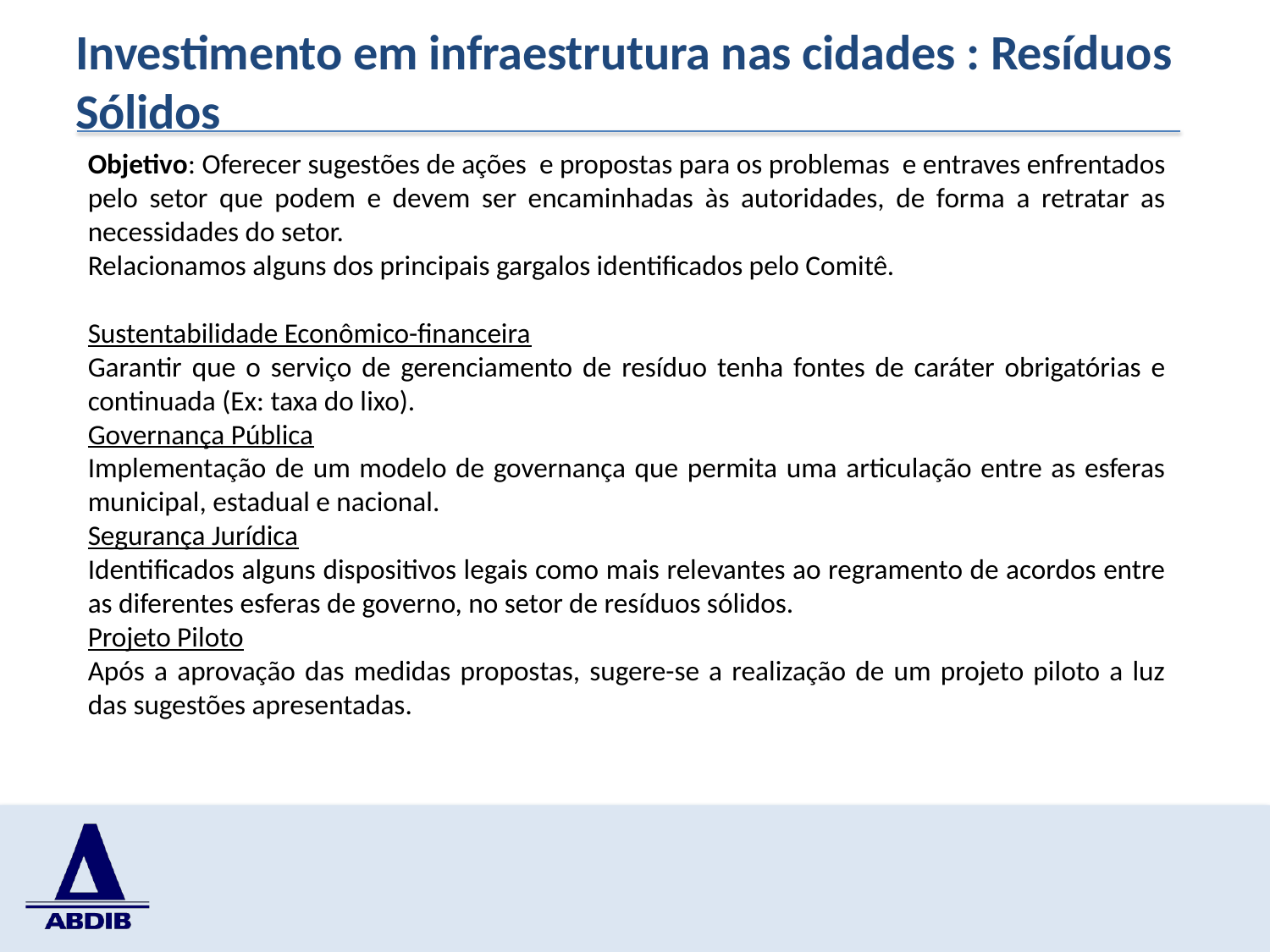

# Investimento em infraestrutura nas cidades : Resíduos Sólidos

Objetivo: Oferecer sugestões de ações  e propostas para os problemas  e entraves enfrentados pelo setor que podem e devem ser encaminhadas às autoridades, de forma a retratar as necessidades do setor.
Relacionamos alguns dos principais gargalos identificados pelo Comitê.

Sustentabilidade Econômico-financeira
Garantir que o serviço de gerenciamento de resíduo tenha fontes de caráter obrigatórias e continuada (Ex: taxa do lixo).
Governança Pública
Implementação de um modelo de governança que permita uma articulação entre as esferas municipal, estadual e nacional.
Segurança Jurídica
Identificados alguns dispositivos legais como mais relevantes ao regramento de acordos entre as diferentes esferas de governo, no setor de resíduos sólidos.
Projeto Piloto
Após a aprovação das medidas propostas, sugere-se a realização de um projeto piloto a luz das sugestões apresentadas.

10